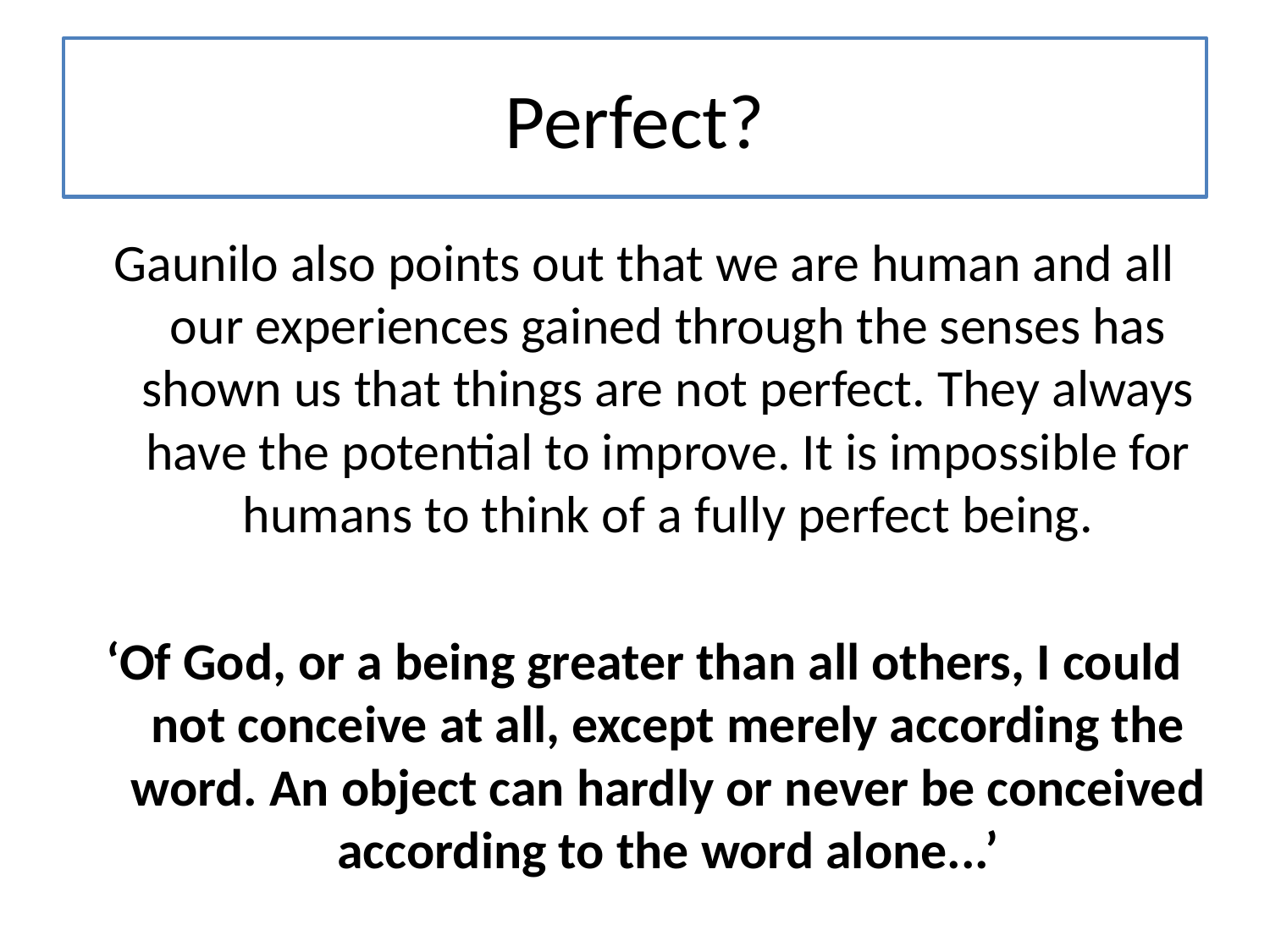

# Perfect?
Gaunilo also points out that we are human and all our experiences gained through the senses has shown us that things are not perfect. They always have the potential to improve. It is impossible for humans to think of a fully perfect being.

‘Of God, or a being greater than all others, I could not conceive at all, except merely according the word. An object can hardly or never be conceived according to the word alone...’